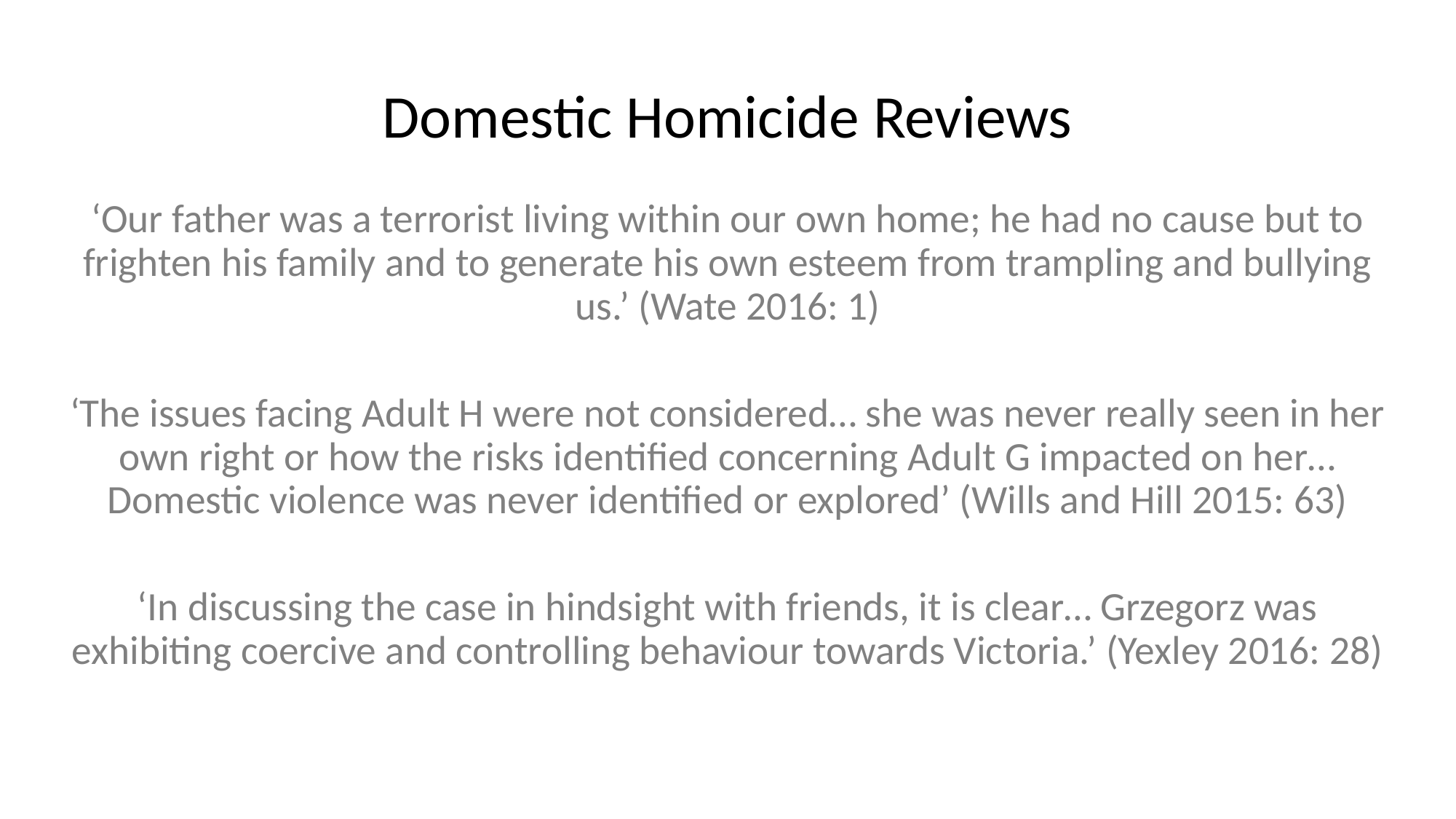

# Domestic Homicide Reviews
‘Our father was a terrorist living within our own home; he had no cause but to frighten his family and to generate his own esteem from trampling and bullying us.’ (Wate 2016: 1)

‘The issues facing Adult H were not considered… she was never really seen in her own right or how the risks identified concerning Adult G impacted on her… Domestic violence was never identified or explored’ (Wills and Hill 2015: 63)

‘In discussing the case in hindsight with friends, it is clear… Grzegorz was exhibiting coercive and controlling behaviour towards Victoria.’ (Yexley 2016: 28)